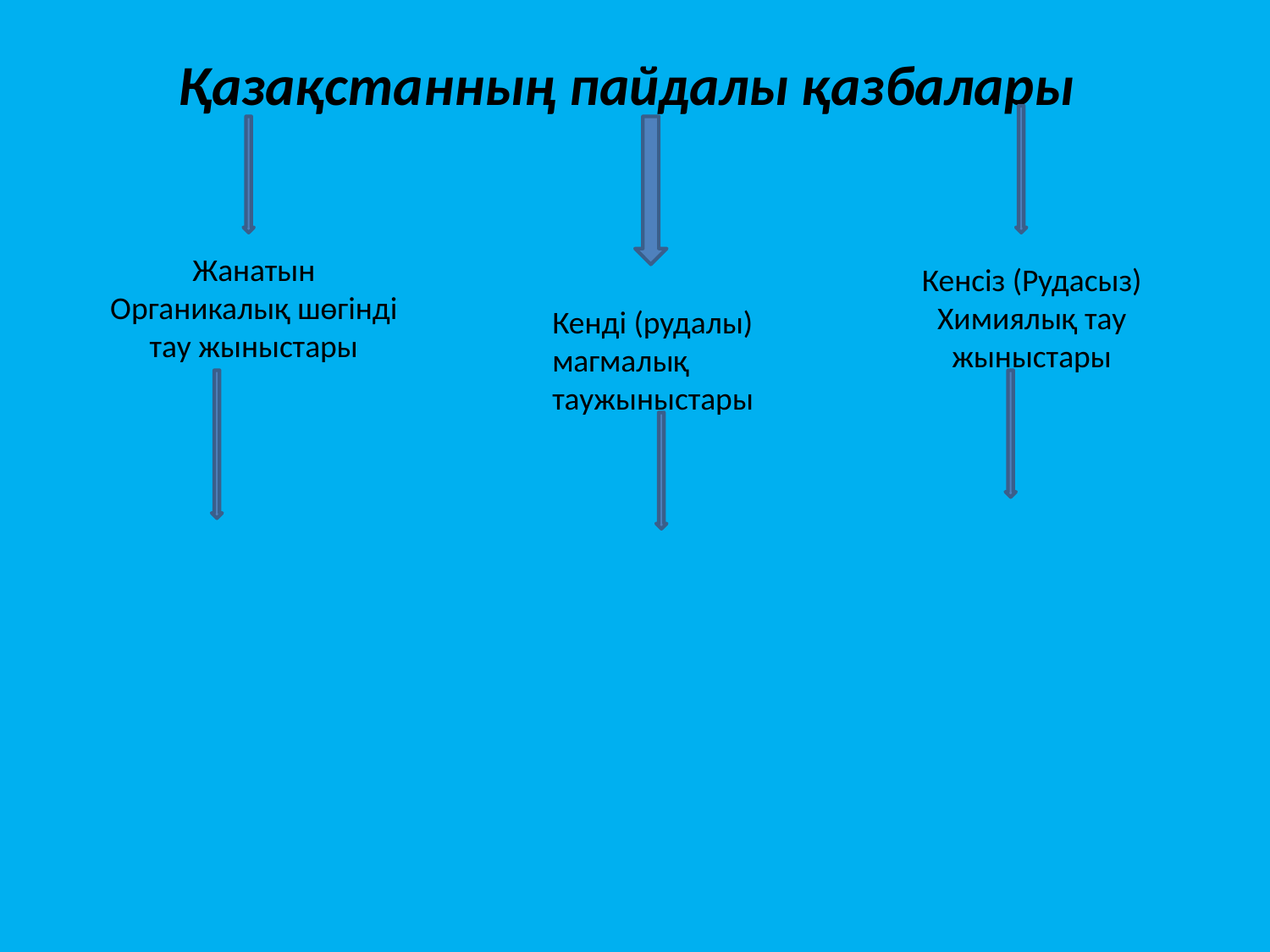

Қазақстанның пайдалы қазбалары

Жанатын
Органикалық шөгінді тау жыныстары
Кенсіз (Рудасыз)
Химиялық тау жыныстары
Кенді (рудалы) магмалық таужыныстары